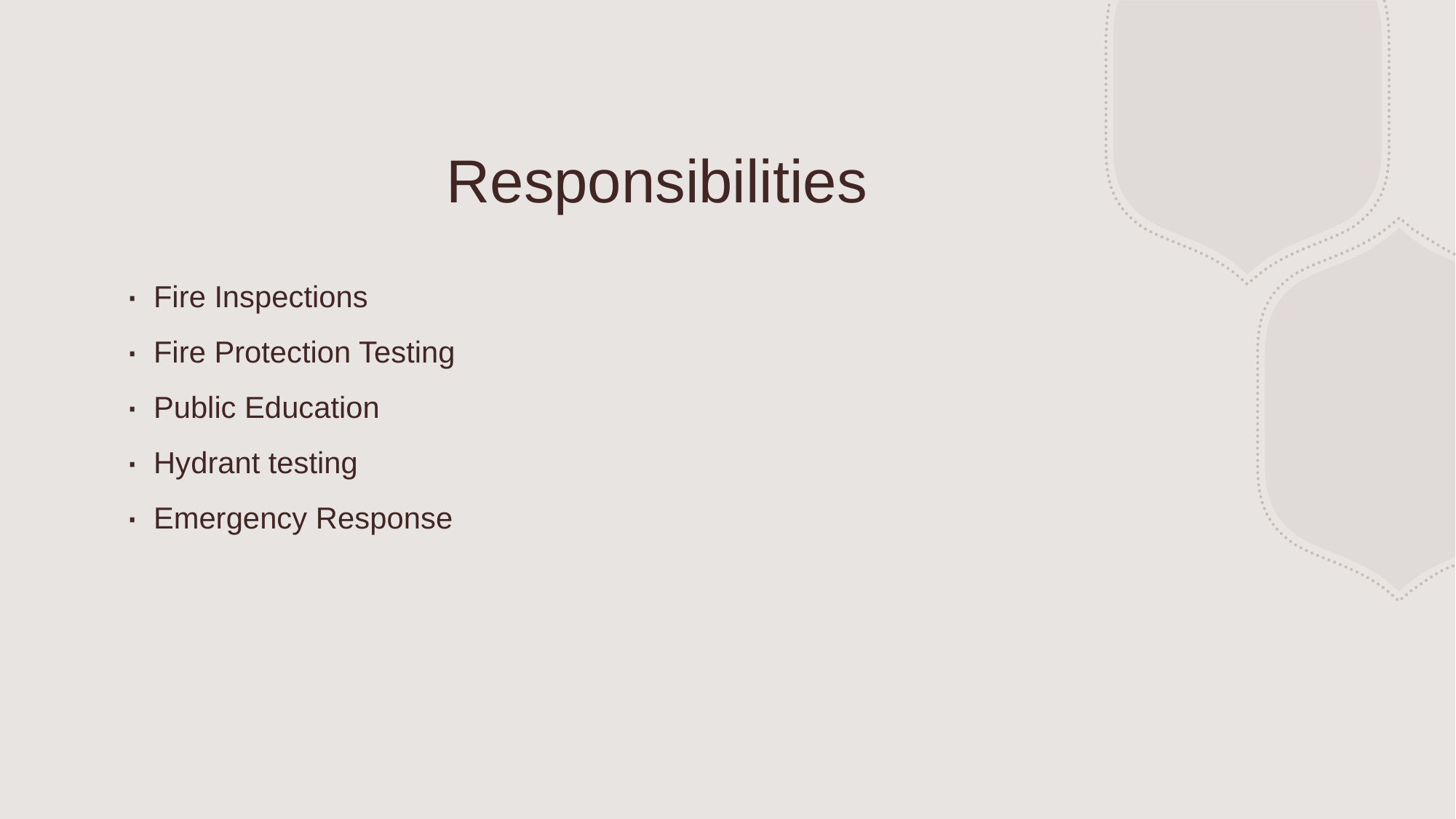

# Responsibilities
Fire Inspections
Fire Protection Testing
Public Education
Hydrant testing
Emergency Response